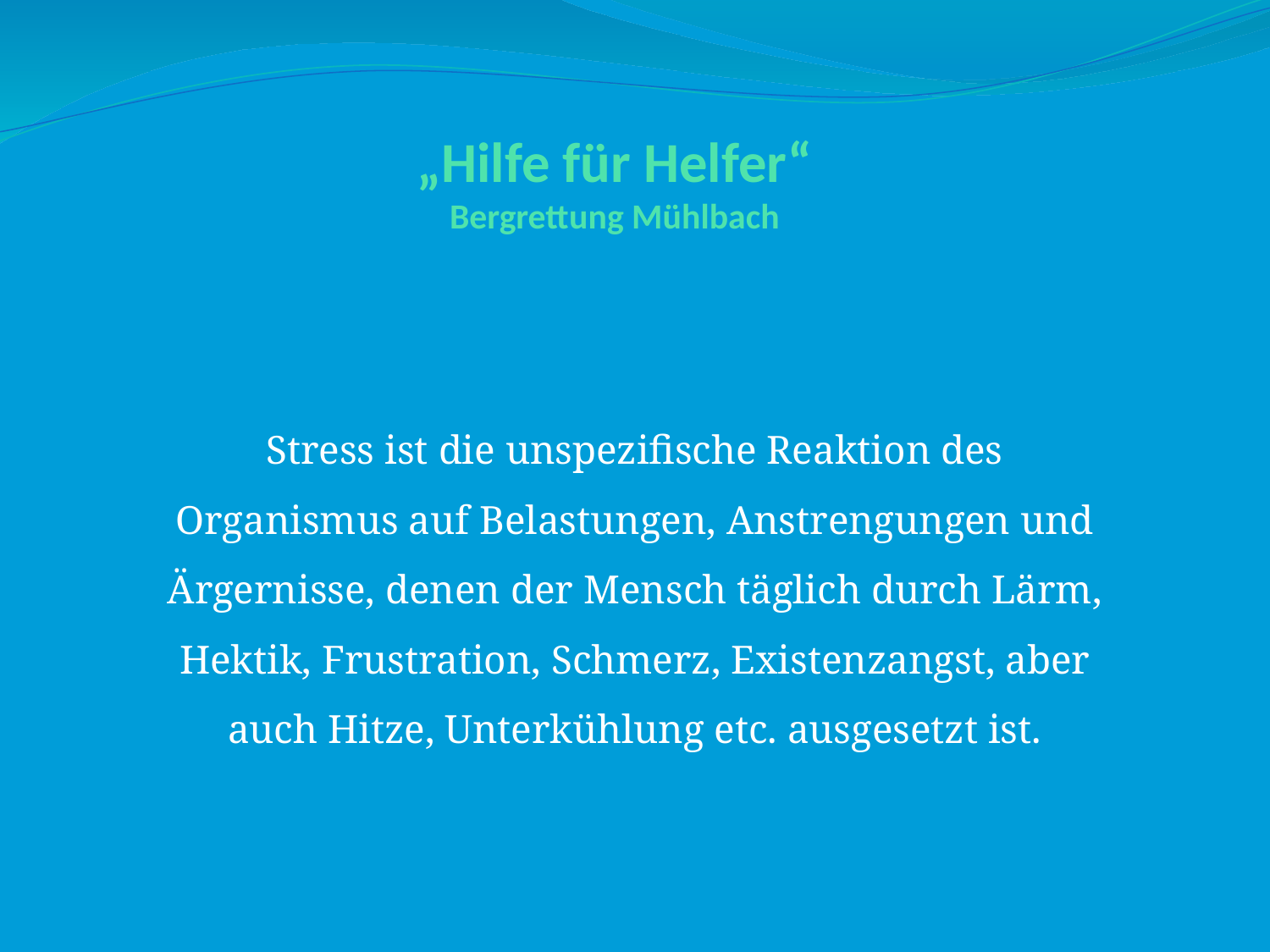

# „Hilfe für Helfer“ Bergrettung Mühlbach
Stress ist die unspezifische Reaktion des Organismus auf Belastungen, Anstrengungen und Ärgernisse, denen der Mensch täglich durch Lärm, Hektik, Frustration, Schmerz, Existenzangst, aber auch Hitze, Unterkühlung etc. ausgesetzt ist.